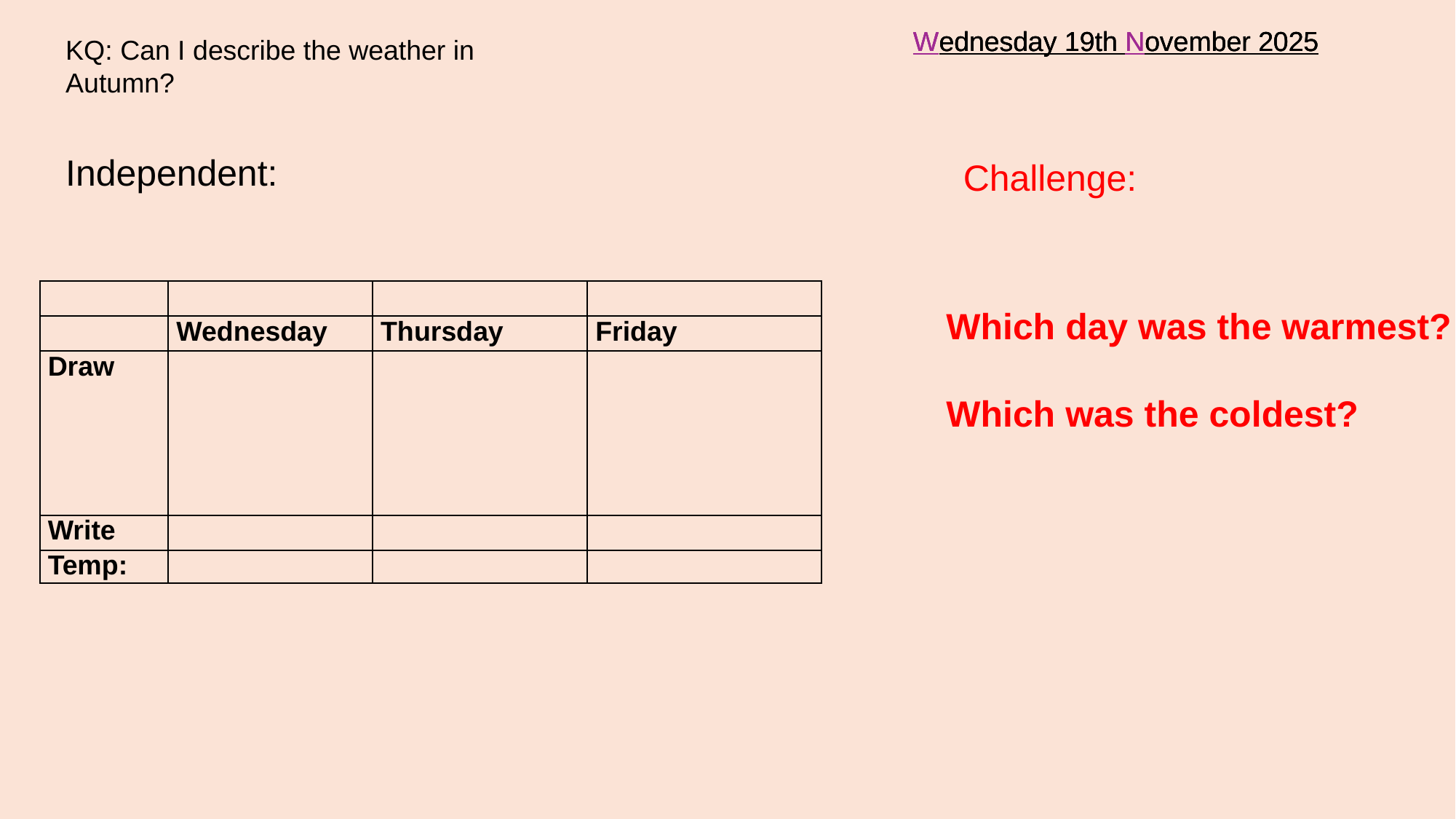

Wednesday 19th November 2025
KQ: Can I describe the weather in Autumn?
Independent:
Challenge:
|  |  |  |  |
| --- | --- | --- | --- |
|  | Wednesday | Thursday | Friday |
| Draw |  |  |  |
| Write |  |  |  |
| Temp: |  |  |  |
Which day was the warmest?

Which was the coldest?